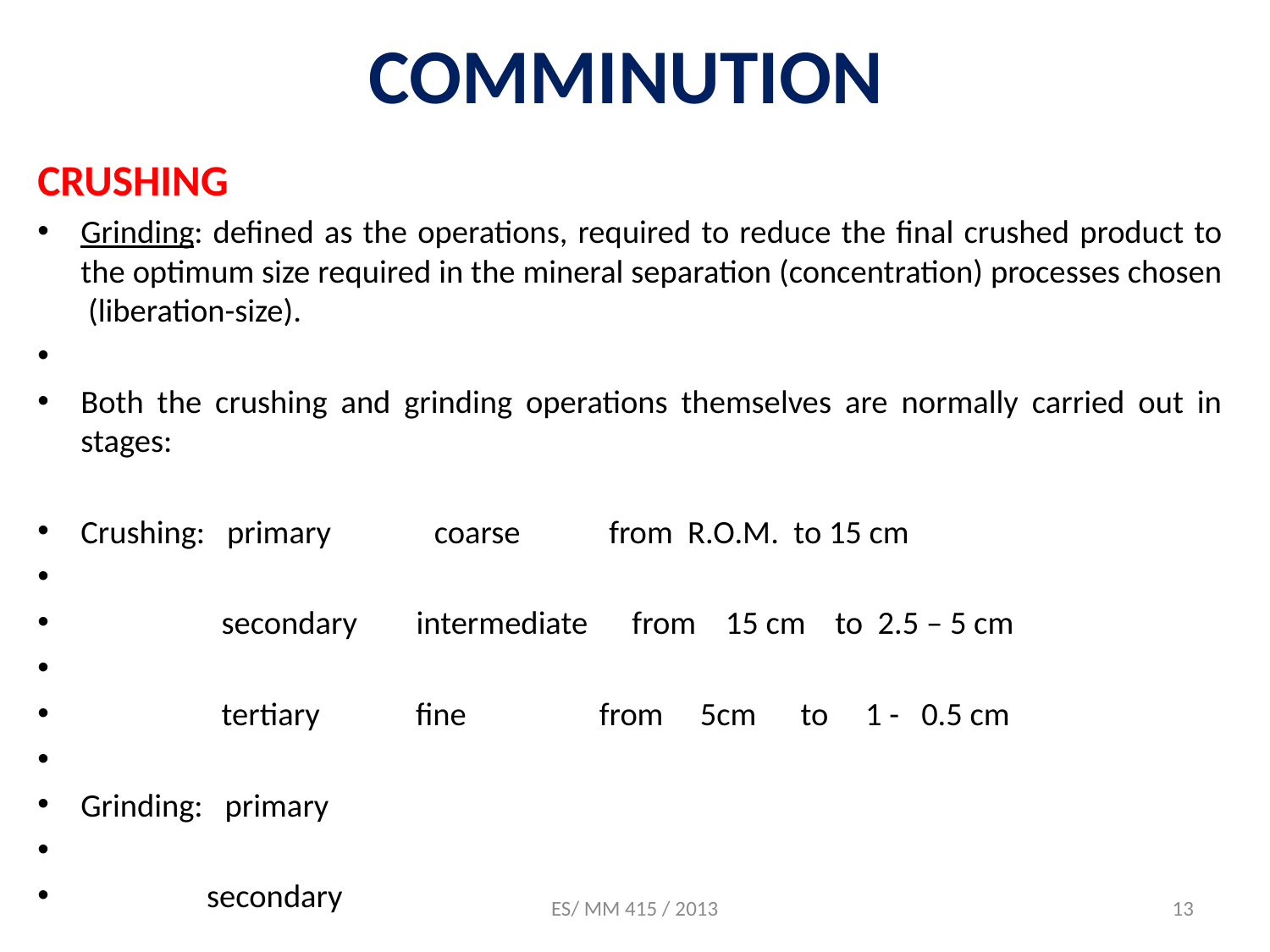

# COMMINUTION
CRUSHING
Grinding: defined as the operations, required to reduce the final crushed product to the optimum size required in the mineral separation (concentration) processes chosen  (liberation-size).

Both the crushing and grinding operations themselves are normally carried out in stages:

Crushing:   primary              coarse            from  R.O.M.  to 15 cm

                   secondary        intermediate      from    15 cm    to  2.5 – 5 cm

                   tertiary             fine                  from     5cm      to     1 -   0.5 cm

Grinding:   primary

                 secondary

ES/ MM 415 / 2013
13